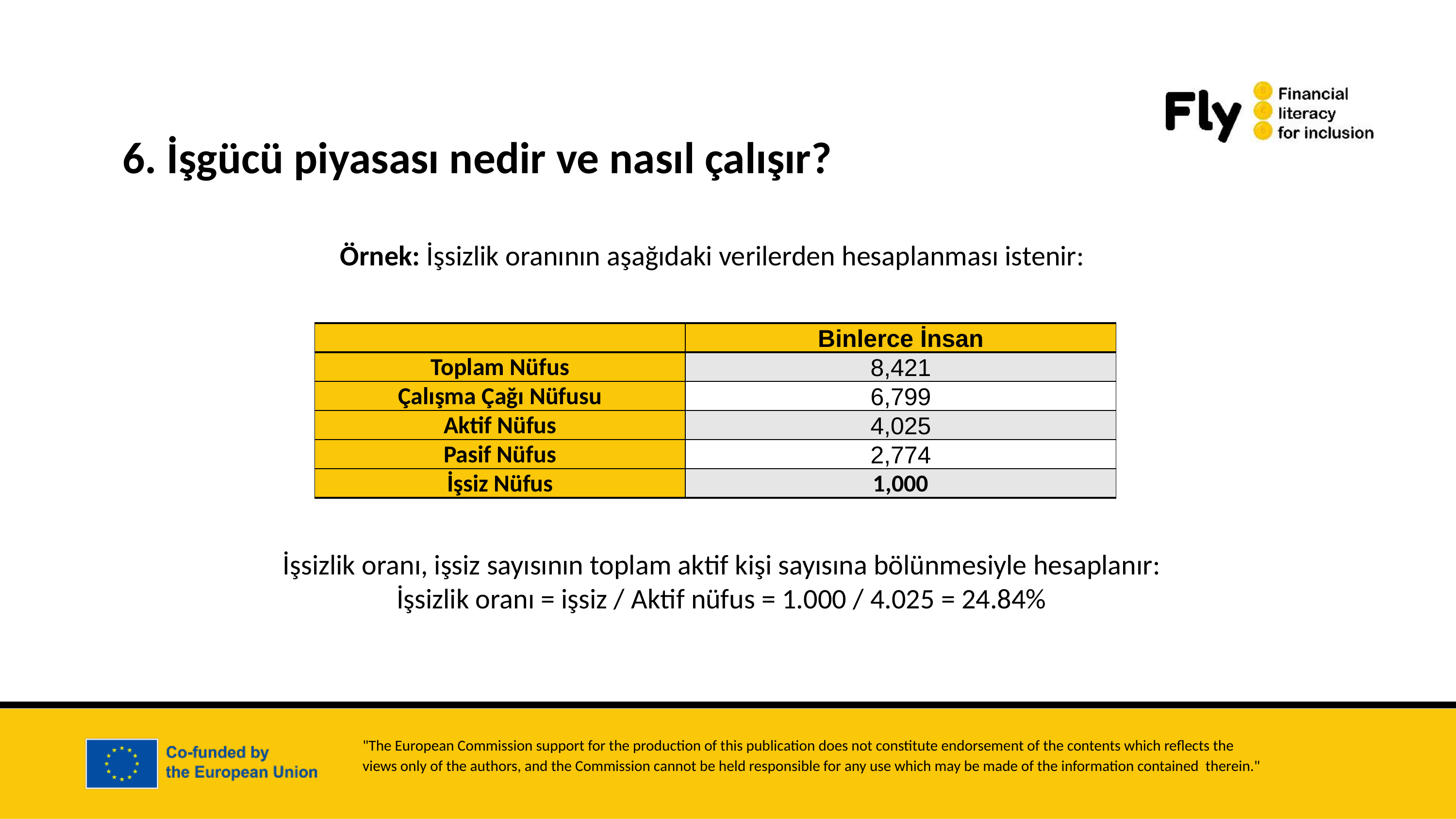

6. İşgücü piyasası nedir ve nasıl çalışır?

Örnek: İşsizlik oranının aşağıdaki verilerden hesaplanması istenir:

|  | Binlerce İnsan |
| --- | --- |
| Toplam Nüfus | 8,421 |
| Çalışma Çağı Nüfusu | 6,799 |
| Aktif Nüfus | 4,025 |
| Pasif Nüfus | 2,774 |
| İşsiz Nüfus | 1,000 |
İşsizlik oranı, işsiz sayısının toplam aktif kişi sayısına bölünmesiyle hesaplanır:
İşsizlik oranı = işsiz / Aktif nüfus = 1.000 / 4.025 = 24.84%